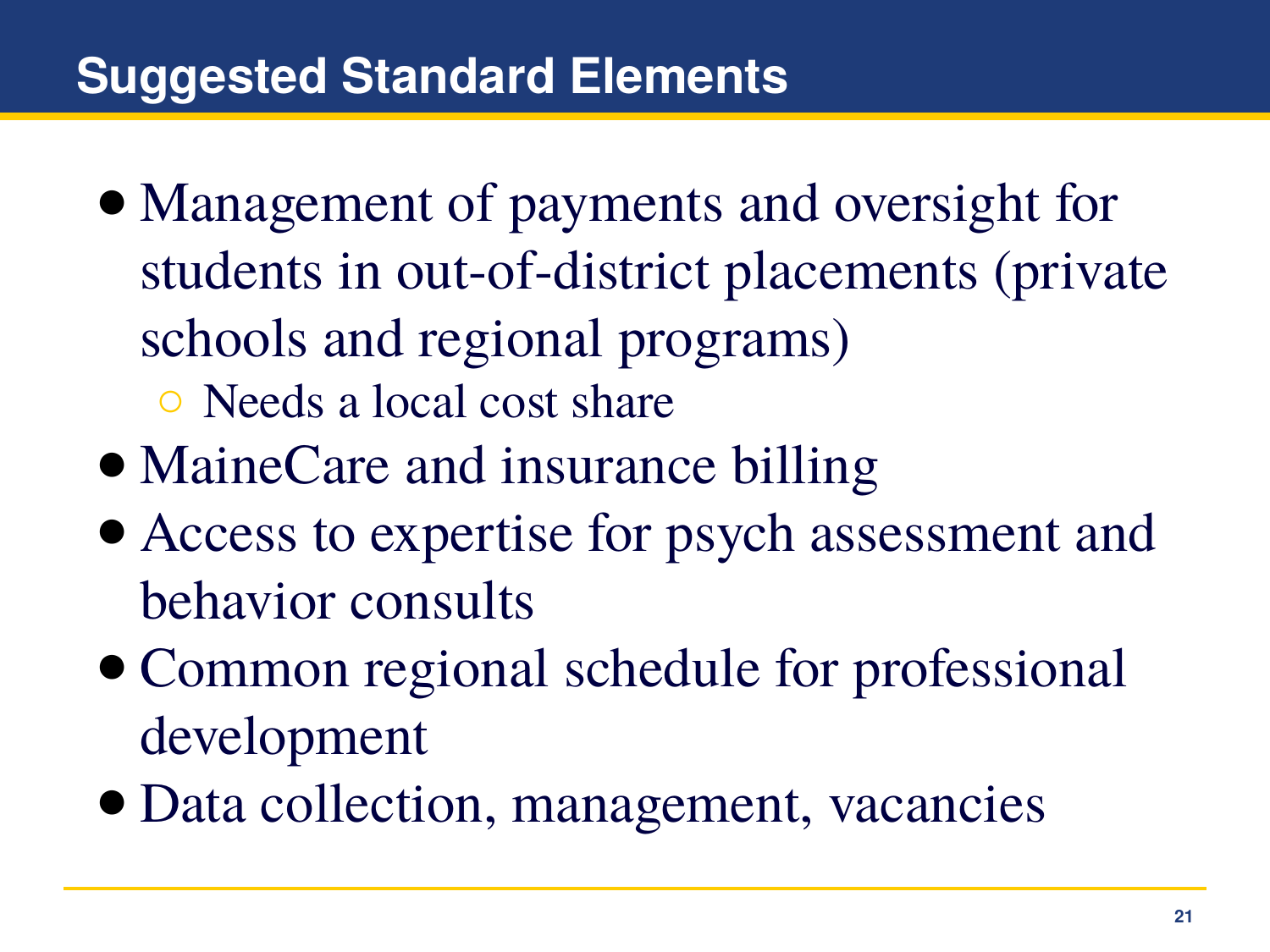

# Suggested Standard Elements
Management of payments and oversight for students in out-of-district placements (private schools and regional programs)
Needs a local cost share
MaineCare and insurance billing
Access to expertise for psych assessment and behavior consults
Common regional schedule for professional development
Data collection, management, vacancies
21